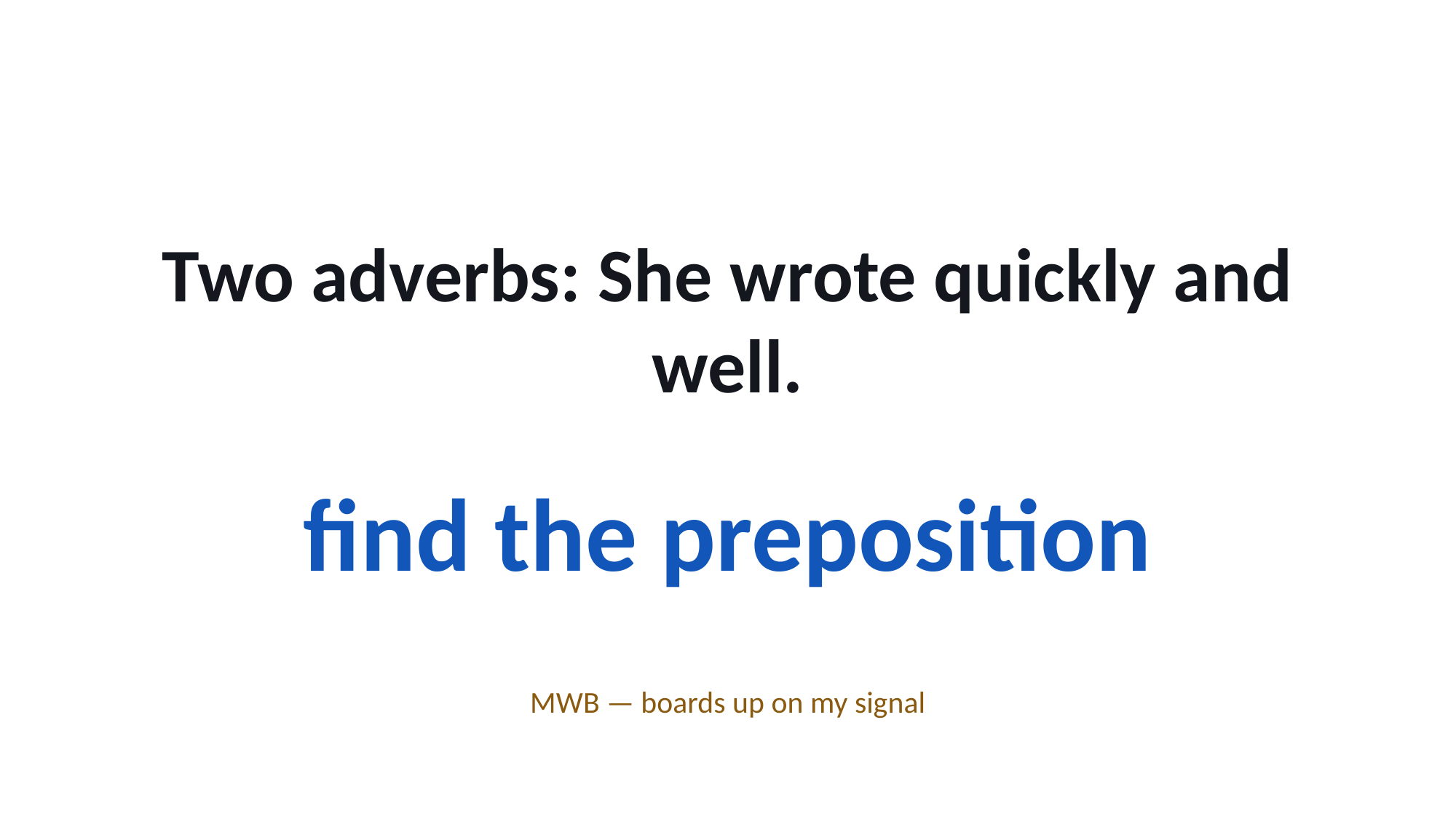

Two adverbs: She wrote quickly and well.
find the preposition
MWB — boards up on my signal